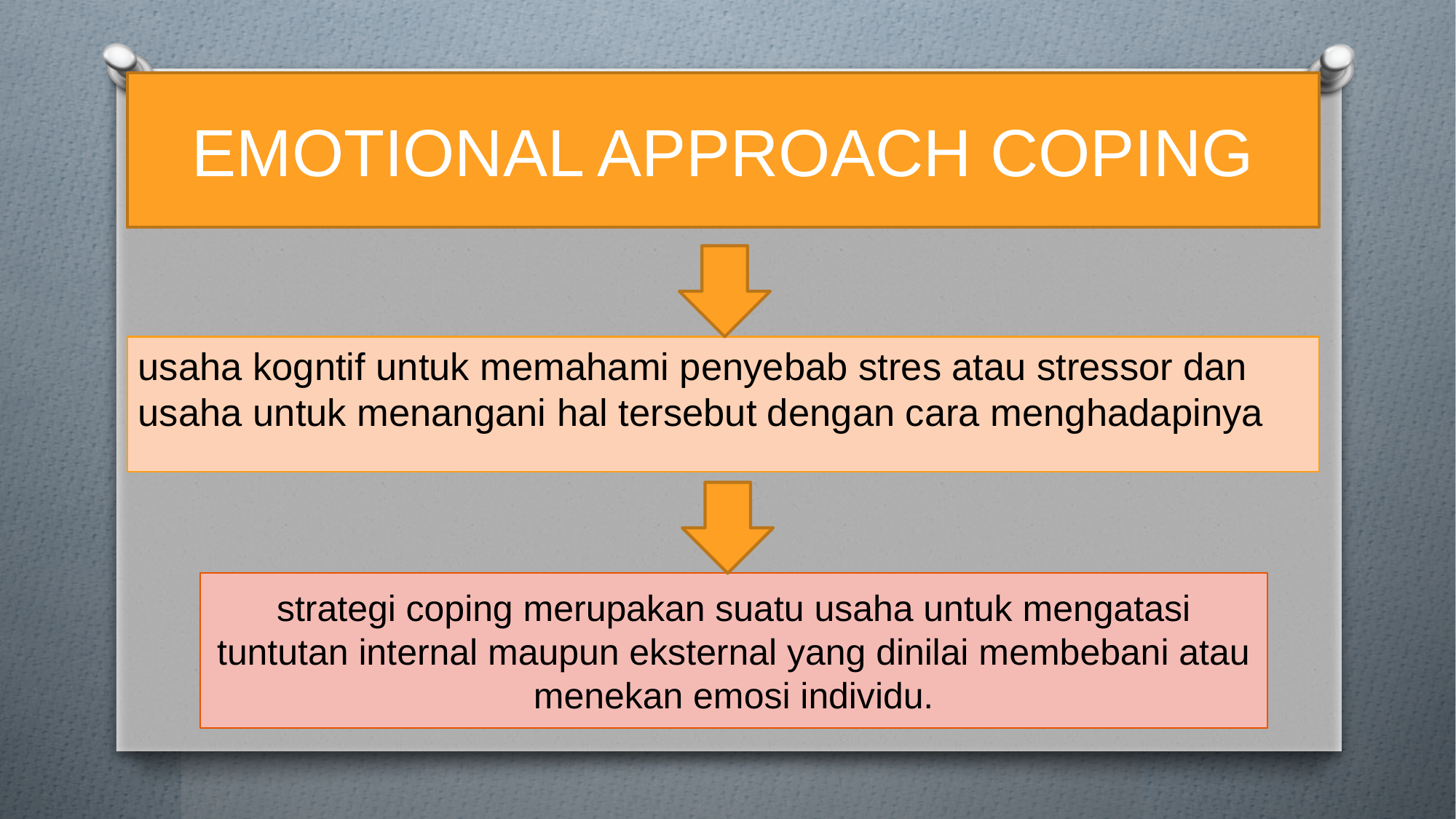

# EMOTIONAL APPROACH COPING

usaha kogntif untuk memahami penyebab stres atau stressor dan  usaha untuk menangani hal tersebut dengan cara menghadapinya

strategi coping merupakan suatu usaha untuk mengatasi tuntutan internal maupun eksternal yang dinilai membebani atau menekan emosi individu.